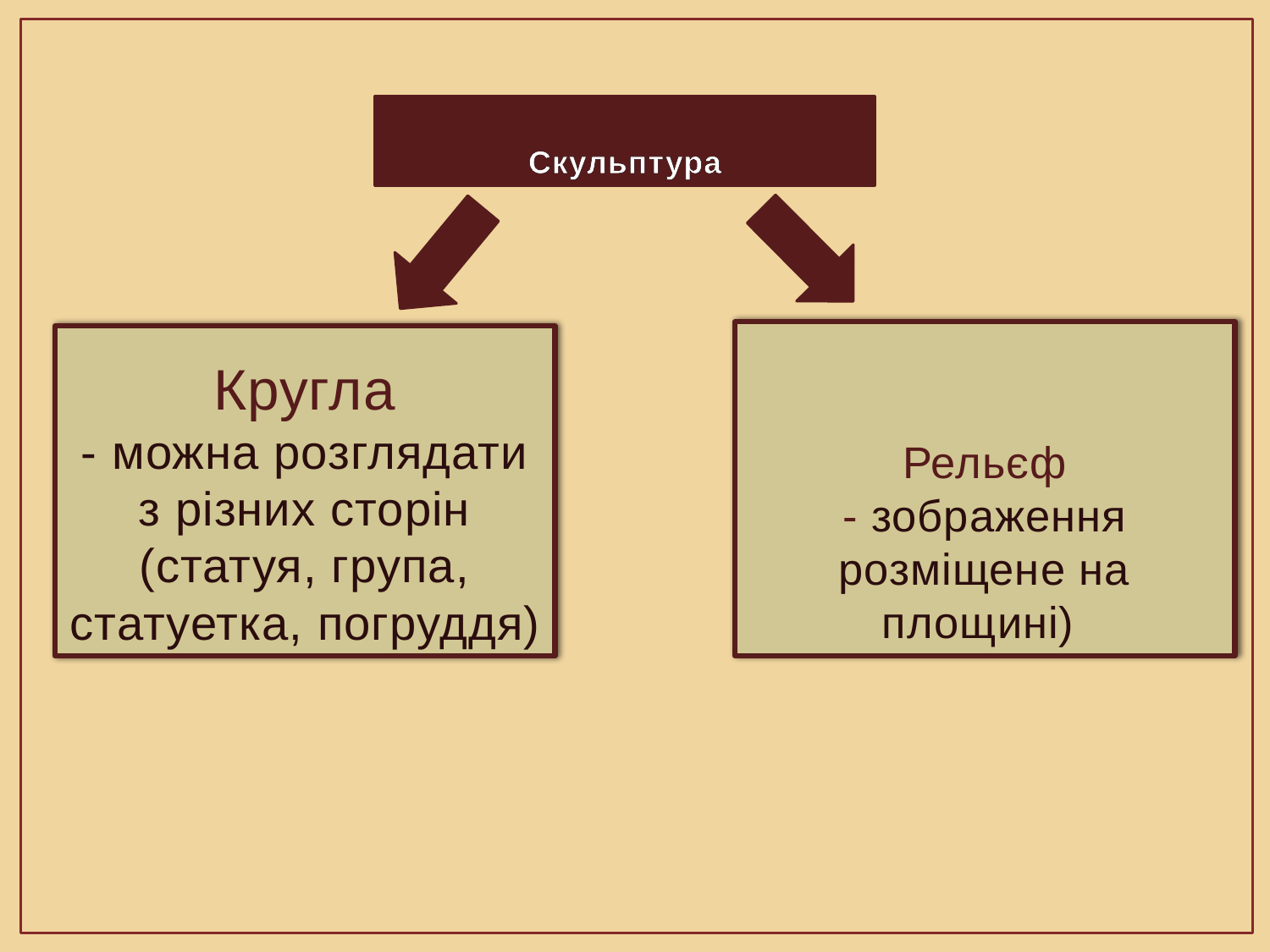

# Скульптура

Рельєф
- зображення розміщене на площині)

Кругла
- можна розглядати з різних сторін (статуя, група, статуетка, погруддя)